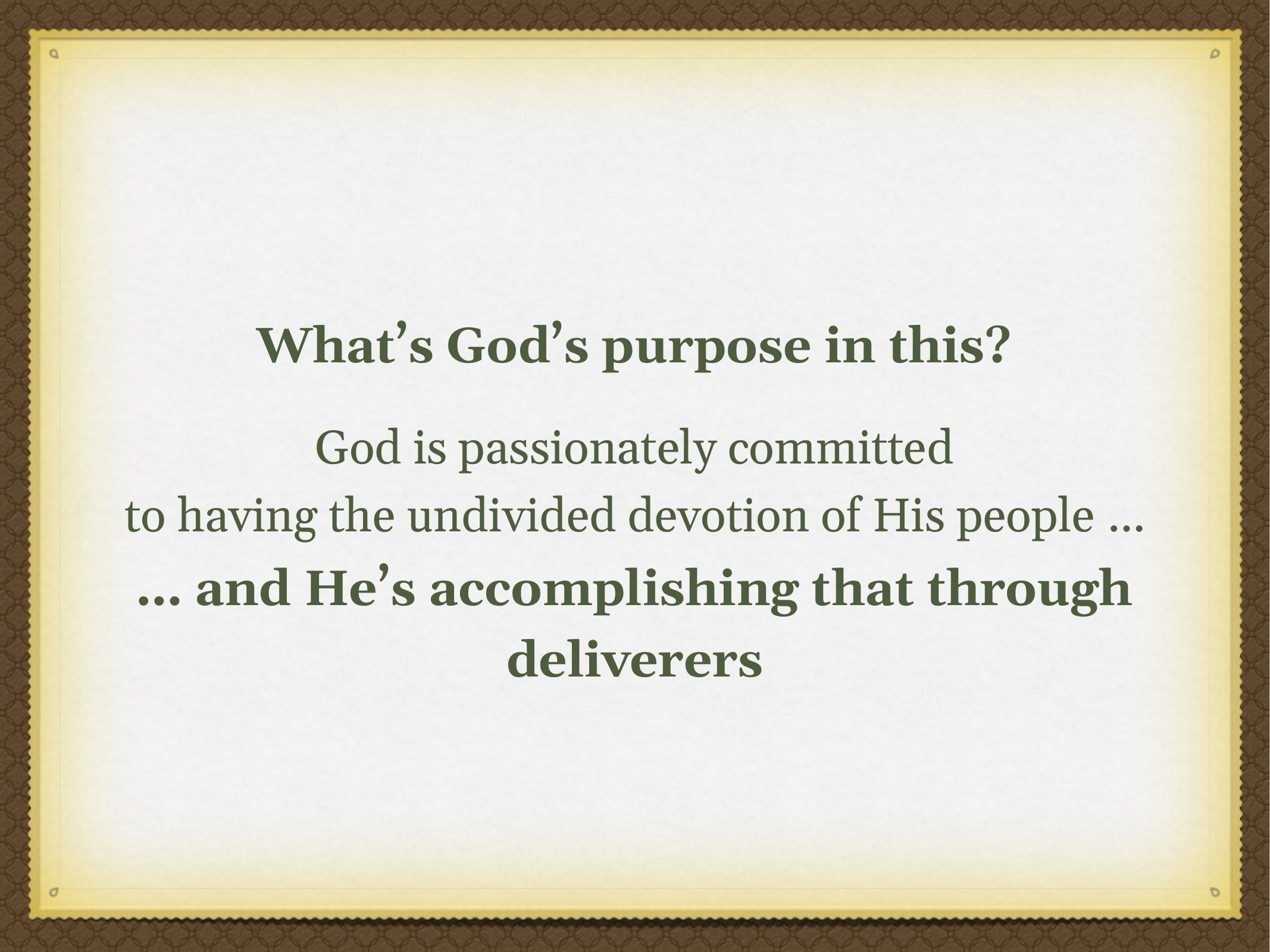

What’s God’s purpose in this?
God is passionately committed
to having the undivided devotion of His people …
… and He’s accomplishing that through deliverers